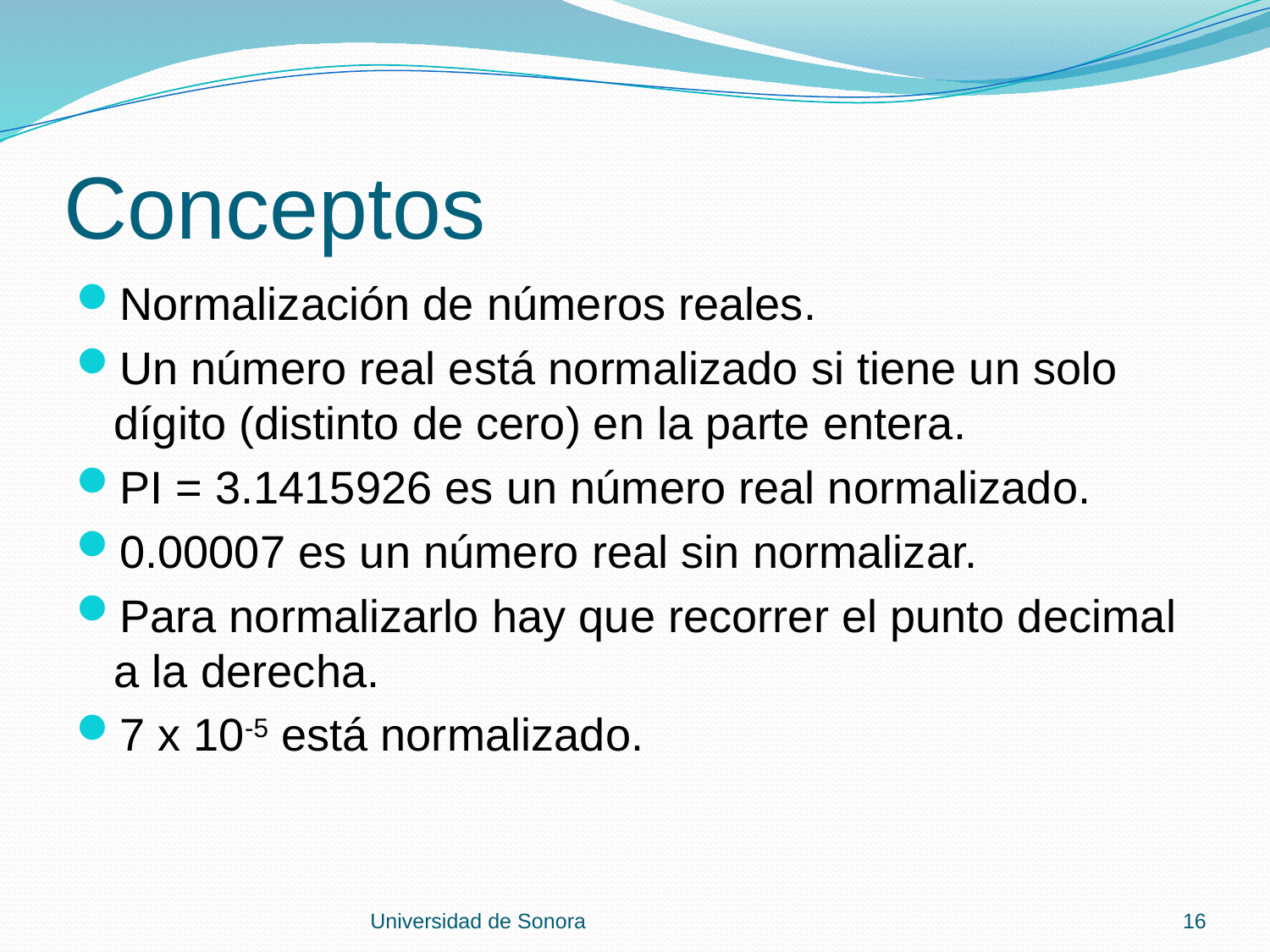

# Conceptos
Normalización de números reales.
Un número real está normalizado si tiene un solo dígito (distinto de cero) en la parte entera.
PI = 3.1415926 es un número real normalizado.
0.00007 es un número real sin normalizar.
Para normalizarlo hay que recorrer el punto decimal a la derecha.
7 x 10-5 está normalizado.

Universidad de Sonora
16